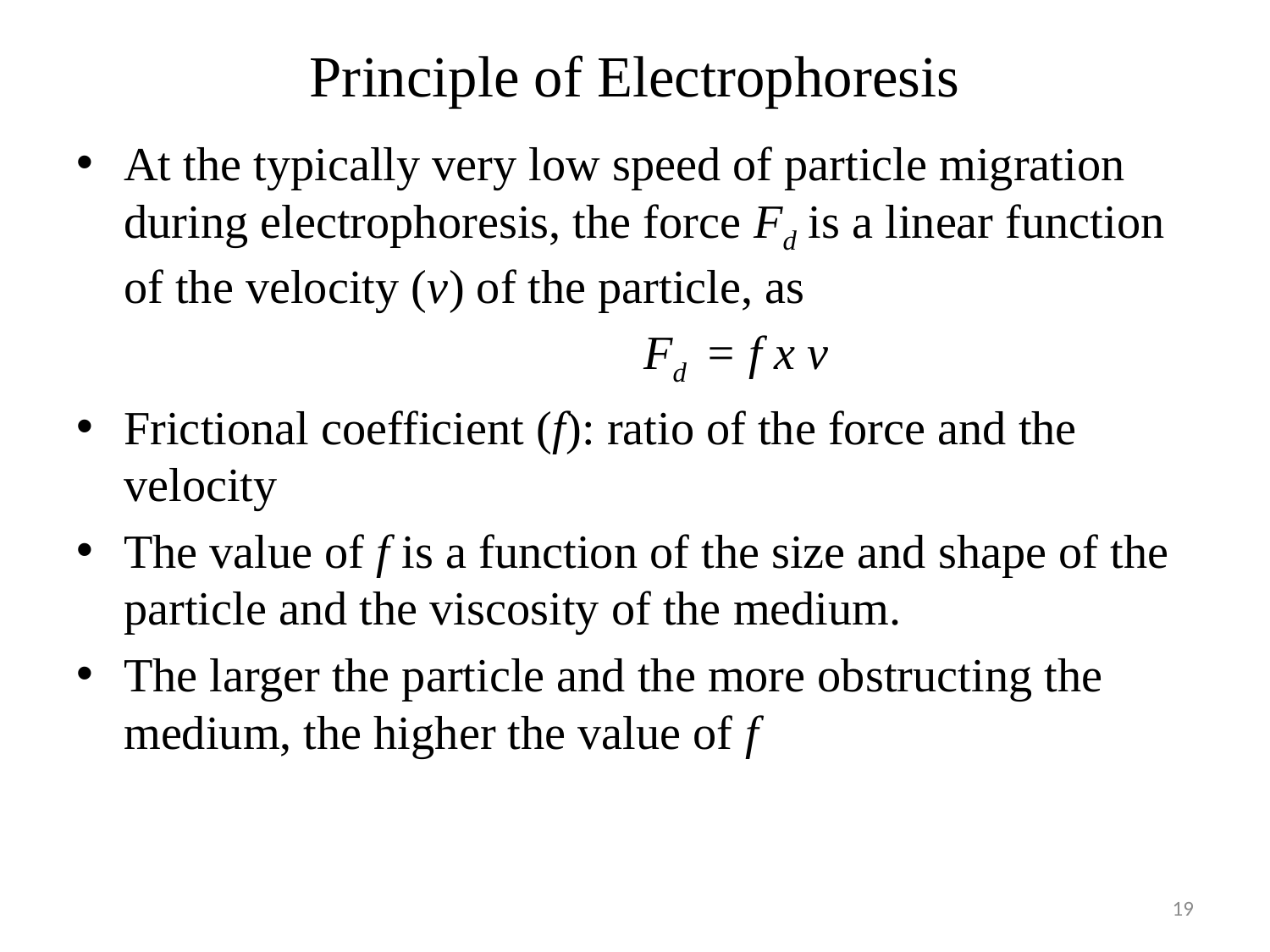

# Principle of Electrophoresis
At the typically very low speed of particle migration during electrophoresis, the force Fd is a linear function of the velocity (v) of the particle, as
					 Fd  = f x v
Frictional coefficient (f): ratio of the force and the velocity
The value of f is a function of the size and shape of the particle and the viscosity of the medium.
The larger the particle and the more obstructing the medium, the higher the value of f
19